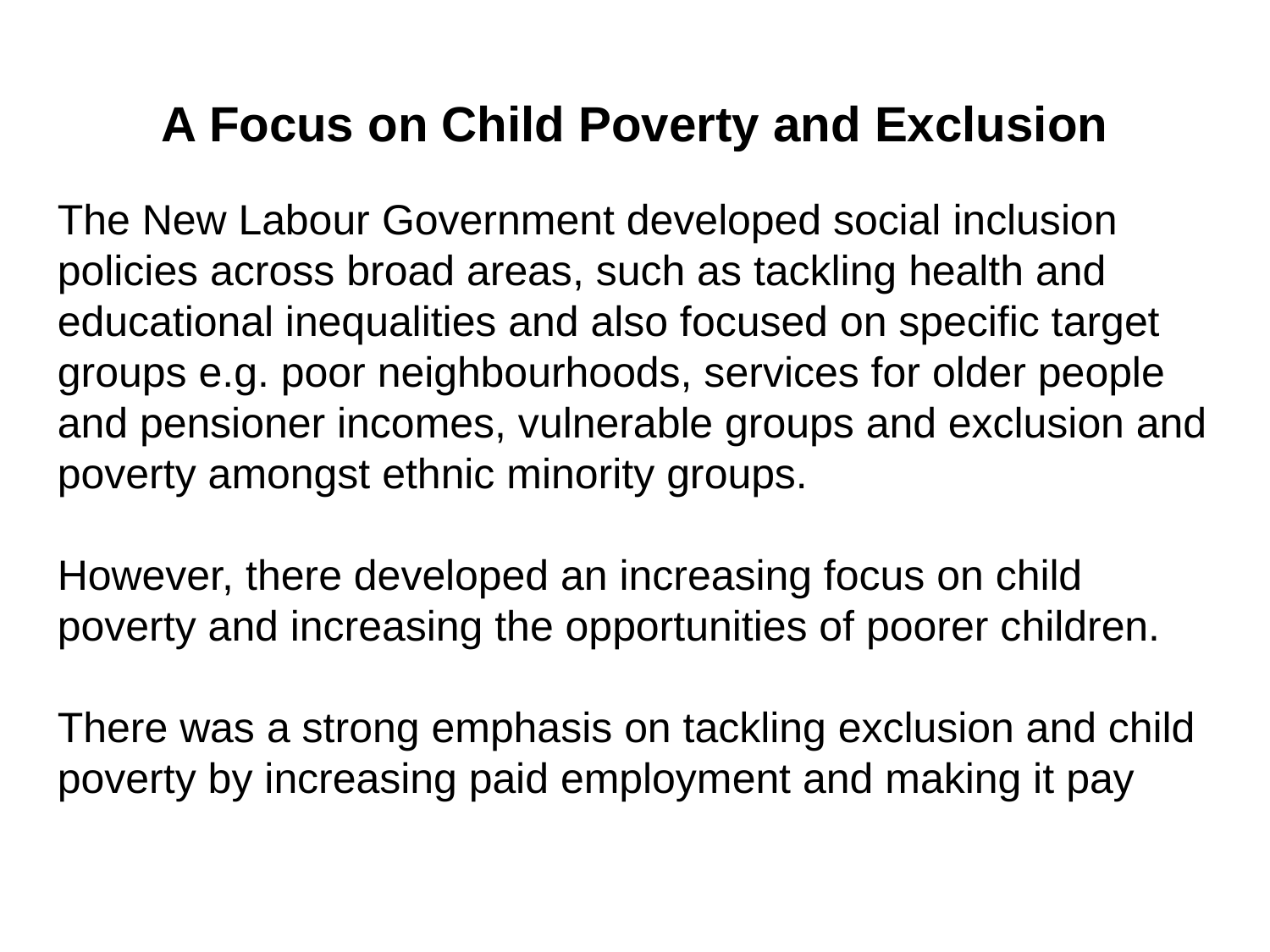

A Focus on Child Poverty and Exclusion
The New Labour Government developed social inclusion policies across broad areas, such as tackling health and educational inequalities and also focused on specific target groups e.g. poor neighbourhoods, services for older people and pensioner incomes, vulnerable groups and exclusion and poverty amongst ethnic minority groups.

However, there developed an increasing focus on child poverty and increasing the opportunities of poorer children.

There was a strong emphasis on tackling exclusion and child poverty by increasing paid employment and making it pay